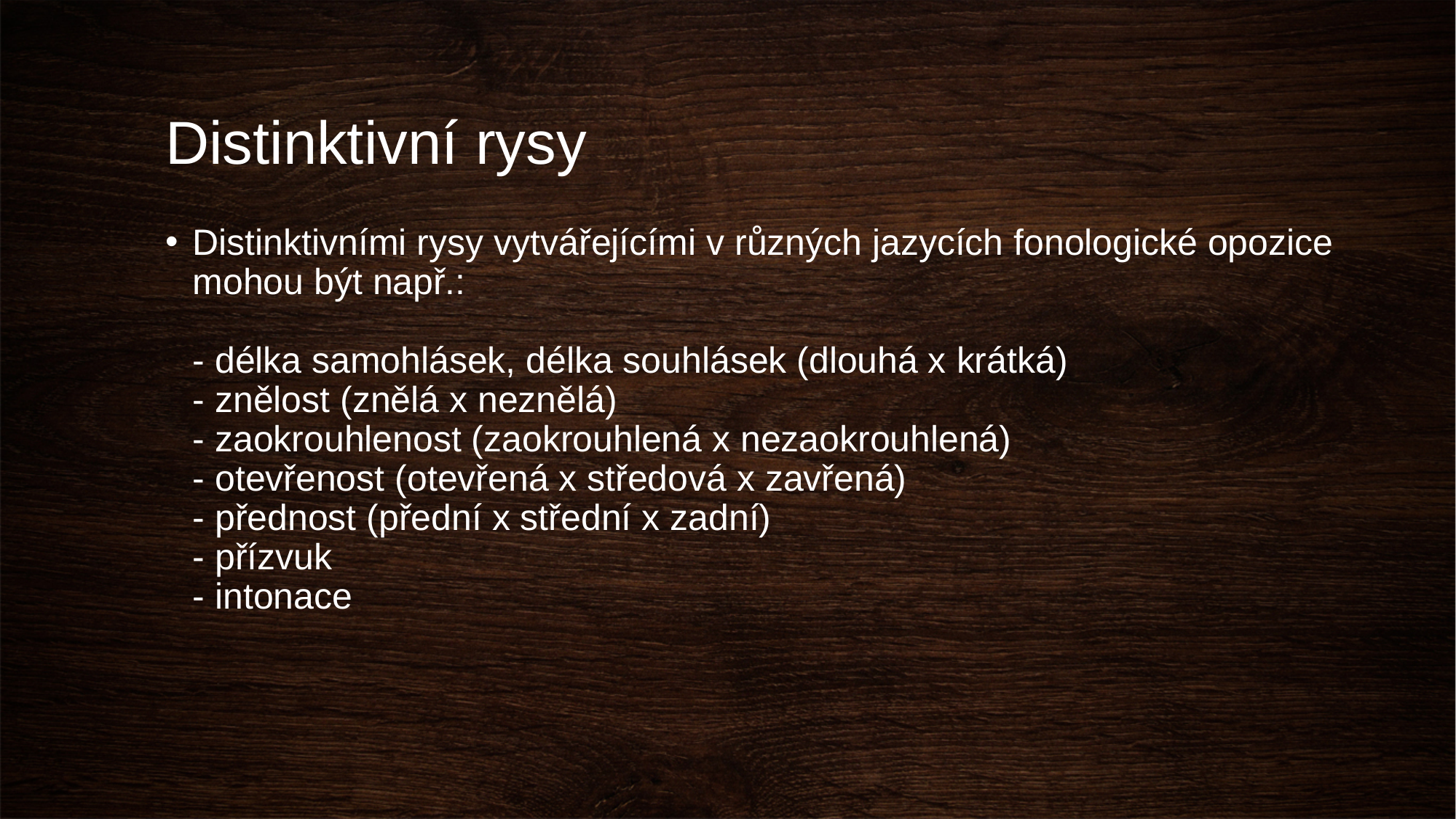

# Distinktivní rysy
Distinktivními rysy vytvářejícími v různých jazycích fonologické opozice mohou být např.:
- délka samohlásek, délka souhlásek (dlouhá x krátká)
- znělost (znělá x neznělá)
- zaokrouhlenost (zaokrouhlená x nezaokrouhlená)
- otevřenost (otevřená x středová x zavřená)
- přednost (přední x střední x zadní)
- přízvuk
- intonace